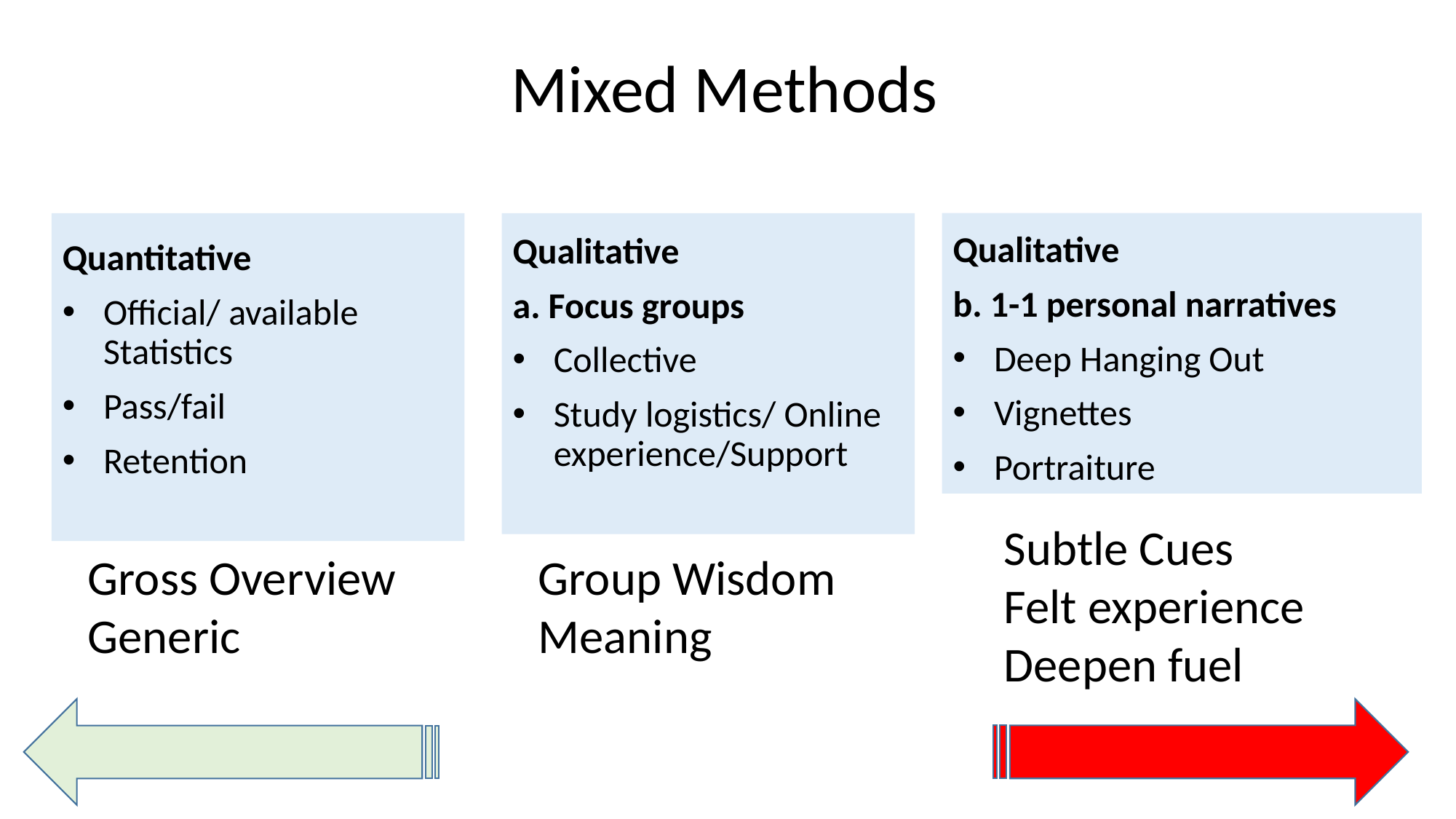

# Mixed Methods
Qualitative
b. 1-1 personal narratives
Deep Hanging Out
Vignettes
Portraiture

Quantitative
Official/ available Statistics
Pass/fail
Retention

Qualitative
a. Focus groups
Collective
Study logistics/ Online experience/Support

Subtle Cues
Felt experience
Deepen fuel
Gross Overview
Generic
Group Wisdom
Meaning